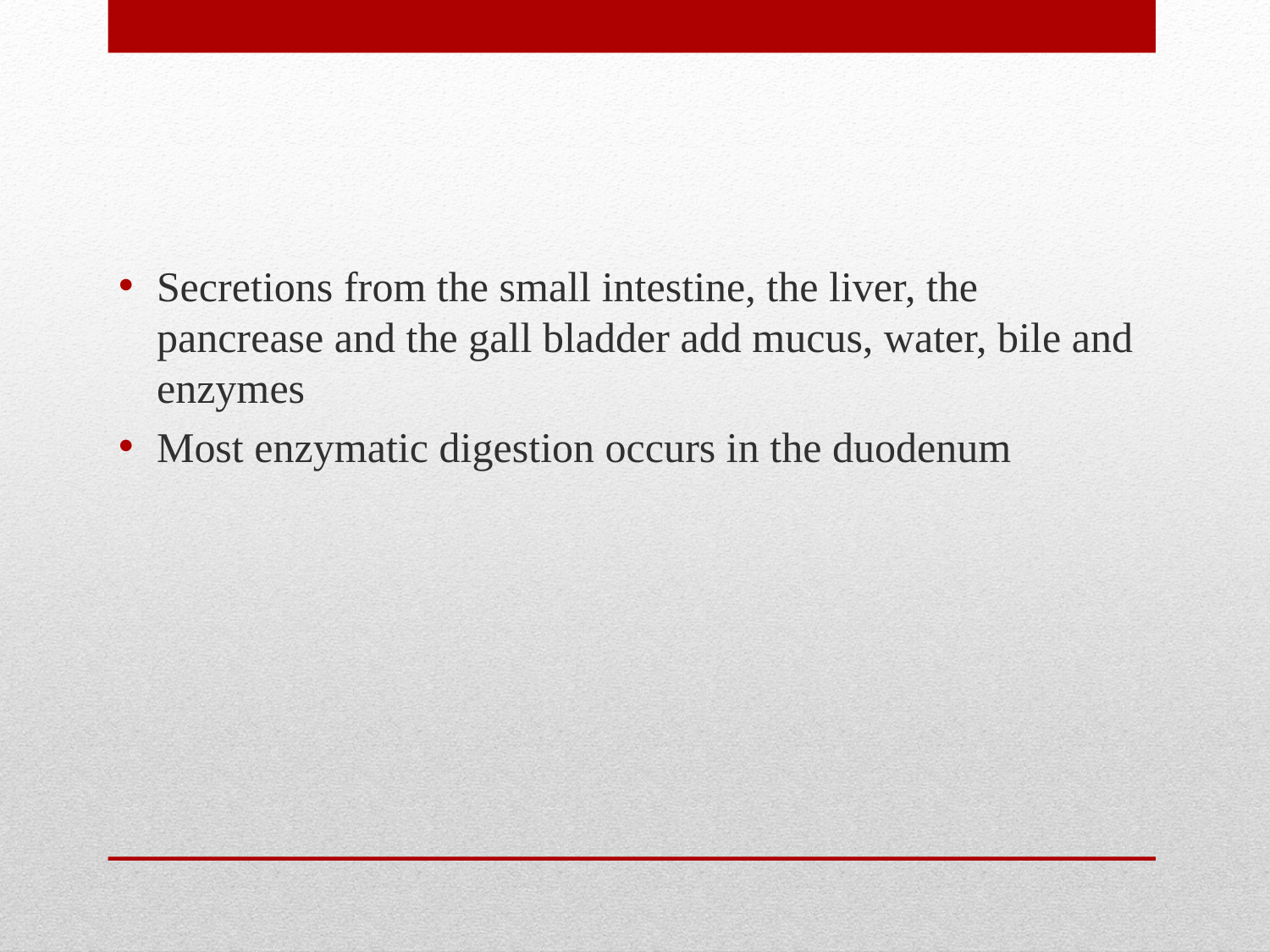

Secretions from the small intestine, the liver, the pancrease and the gall bladder add mucus, water, bile and enzymes
Most enzymatic digestion occurs in the duodenum
#